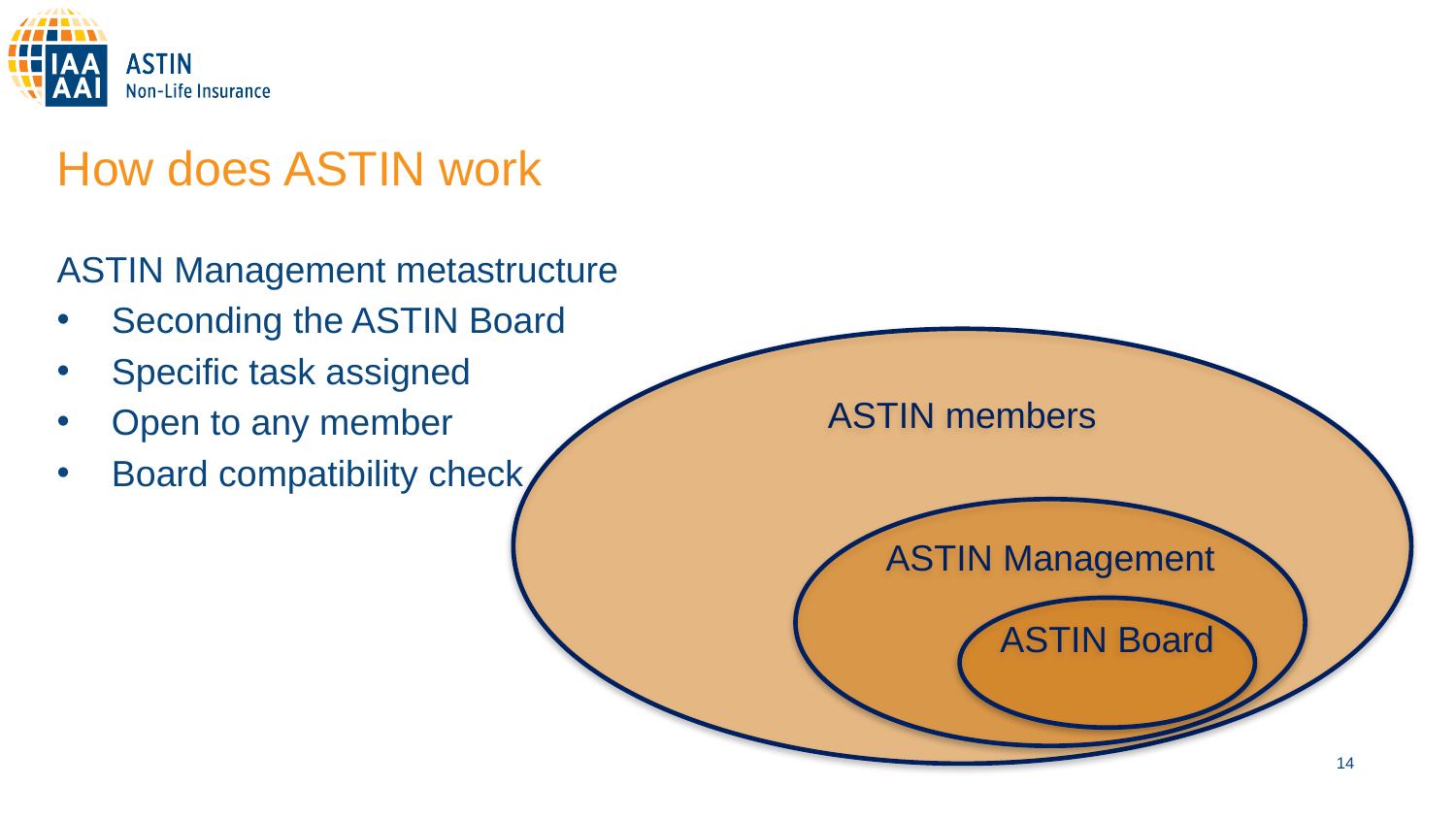

# How does ASTIN work
ASTIN Management metastructure
Seconding the ASTIN Board
Specific task assigned
Open to any member
Board compatibility check
ASTIN members
ASTIN Management
ASTIN Board
14